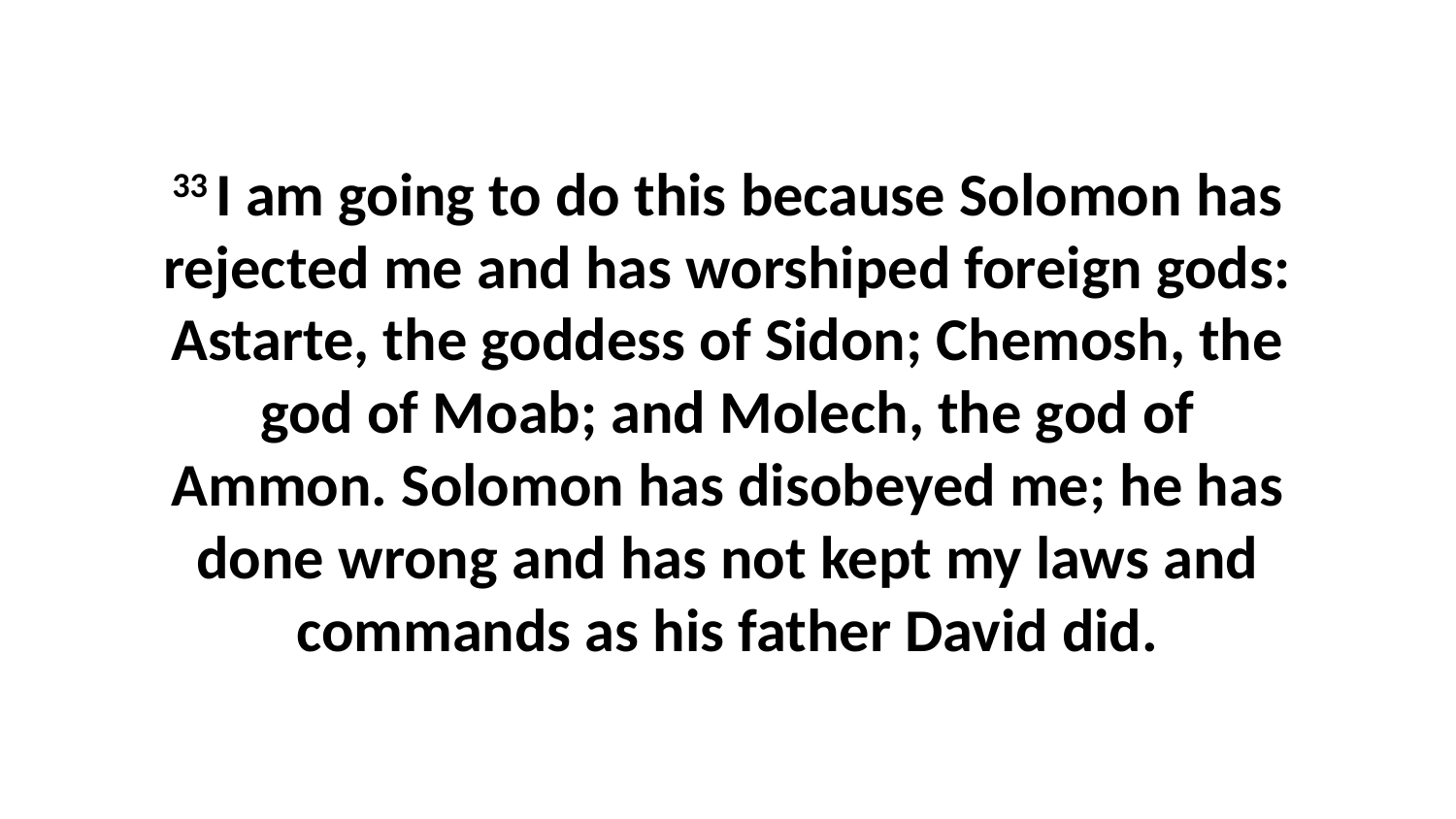

33 I am going to do this because Solomon has rejected me and has worshiped foreign gods: Astarte, the goddess of Sidon; Chemosh, the god of Moab; and Molech, the god of Ammon. Solomon has disobeyed me; he has done wrong and has not kept my laws and commands as his father David did.